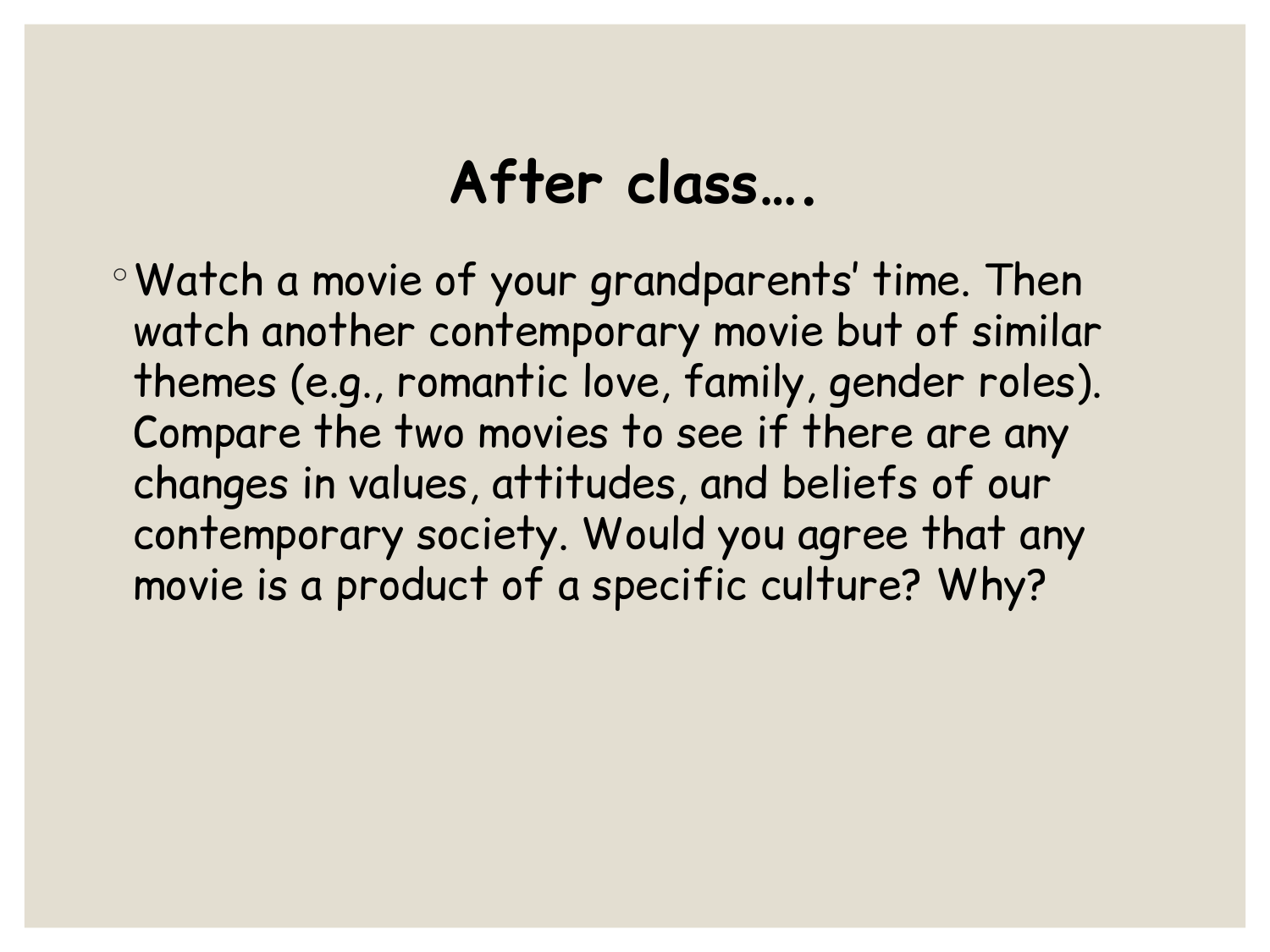

# After class….
Watch a movie of your grandparents’ time. Then watch another contemporary movie but of similar themes (e.g., romantic love, family, gender roles). Compare the two movies to see if there are any changes in values, attitudes, and beliefs of our contemporary society. Would you agree that any movie is a product of a specific culture? Why?